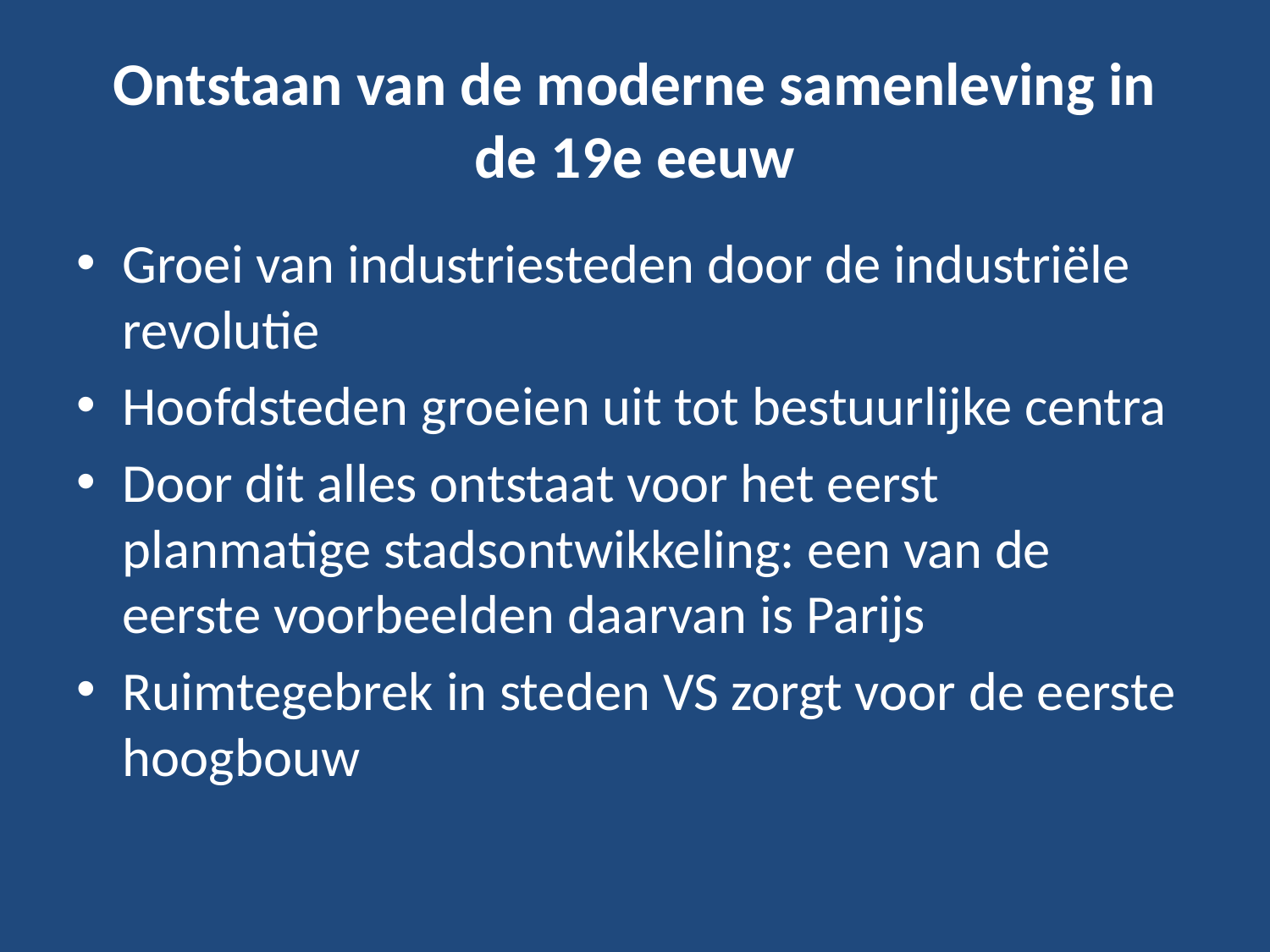

# Ontstaan van de moderne samenleving in de 19e eeuw
Groei van industriesteden door de industriële revolutie
Hoofdsteden groeien uit tot bestuurlijke centra
Door dit alles ontstaat voor het eerst planmatige stadsontwikkeling: een van de eerste voorbeelden daarvan is Parijs
Ruimtegebrek in steden VS zorgt voor de eerste hoogbouw